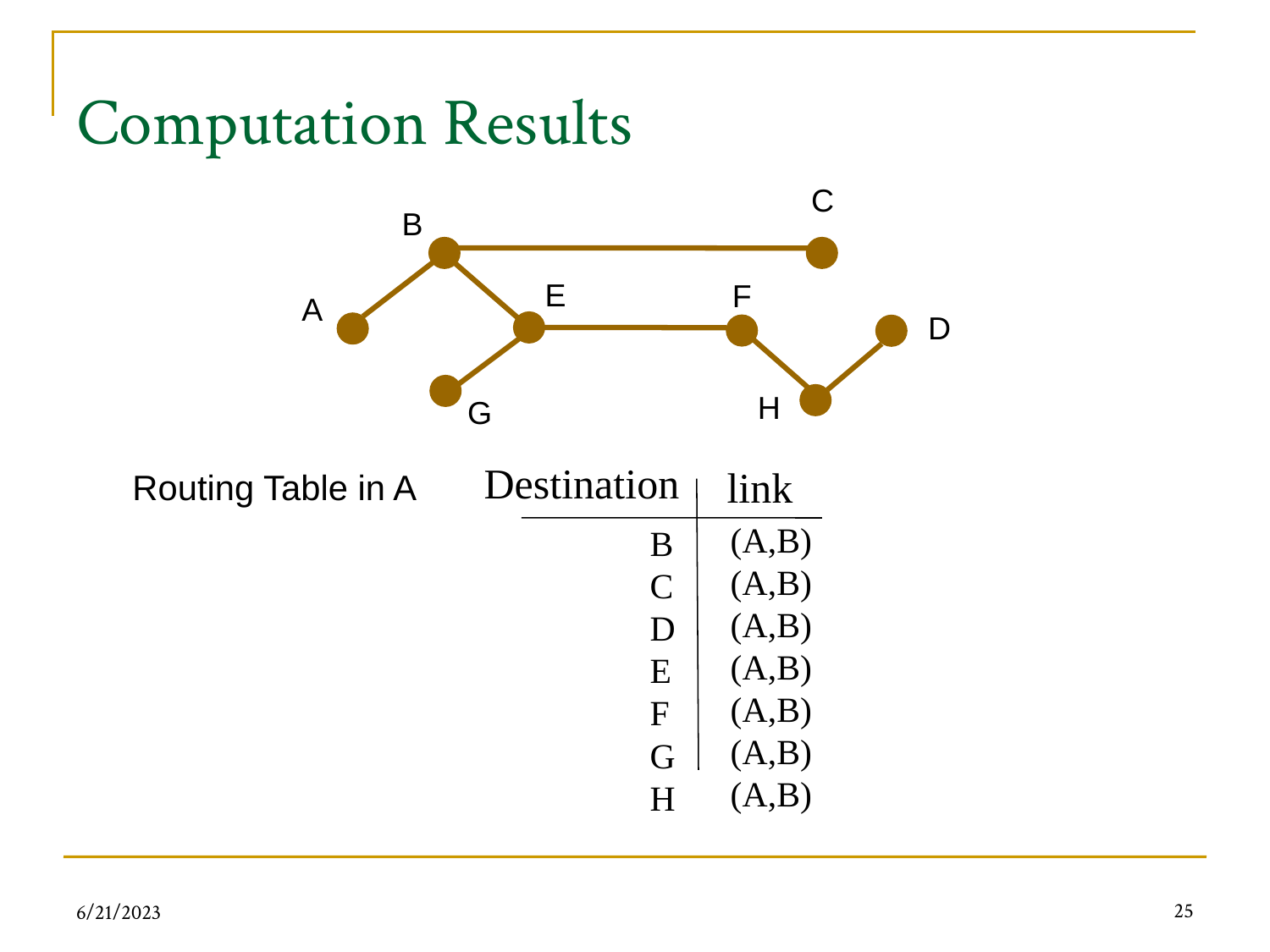

Computation Results
C
B

E
F
A
D

H

G
Destination
link
Routing Table in A

(A,B)
(A,B)
(A,B)
(A,B)
(A,B)
(A,B)
(A,B)
B
C
D
E
F
G
H

6/21/2023
25